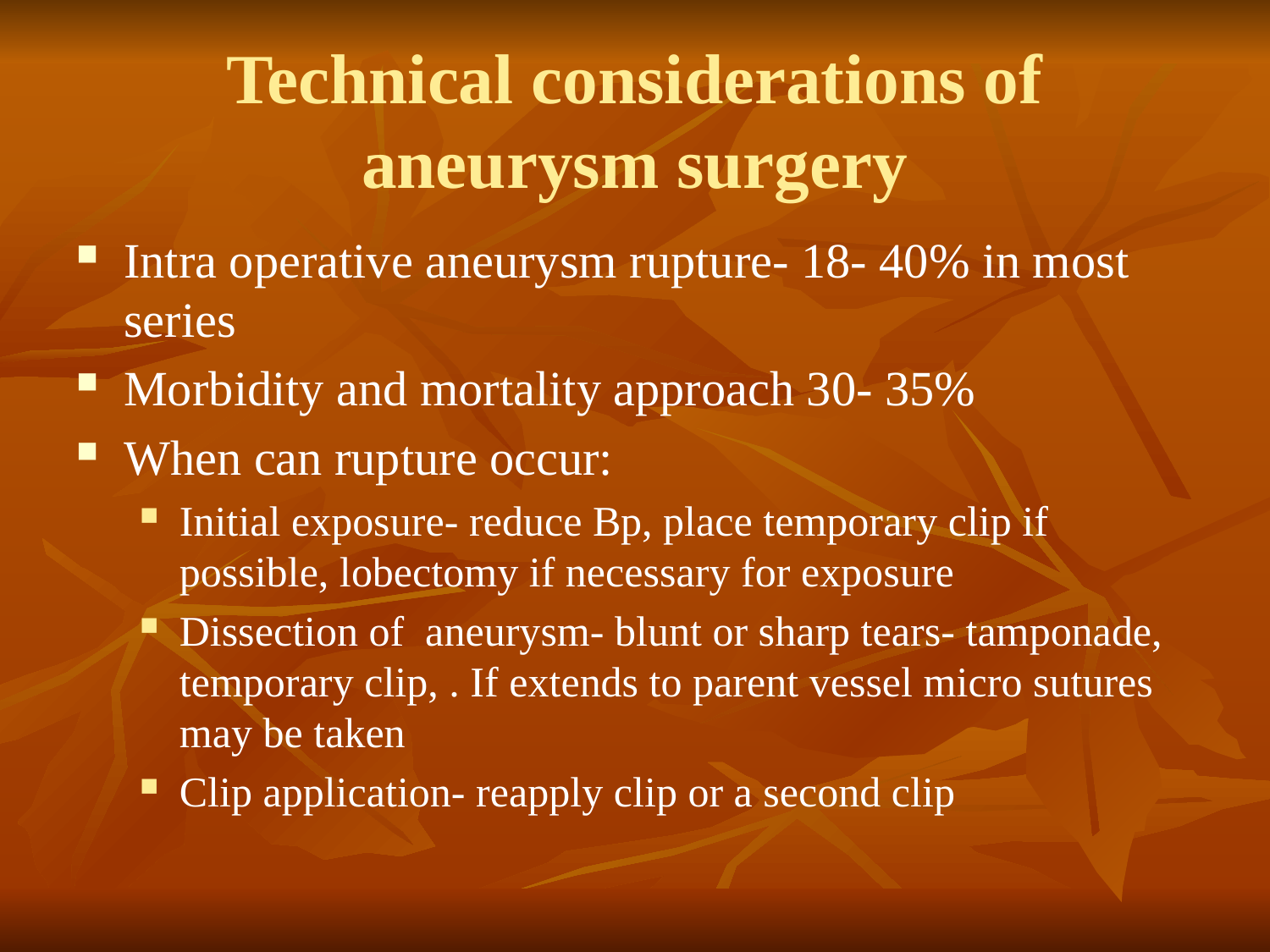

# Technical considerations of aneurysm surgery
Intra operative aneurysm rupture- 18- 40% in most series
Morbidity and mortality approach 30- 35%
When can rupture occur:
Initial exposure- reduce Bp, place temporary clip if possible, lobectomy if necessary for exposure
Dissection of  aneurysm- blunt or sharp tears- tamponade, temporary clip, . If extends to parent vessel micro sutures may be taken
Clip application- reapply clip or a second clip